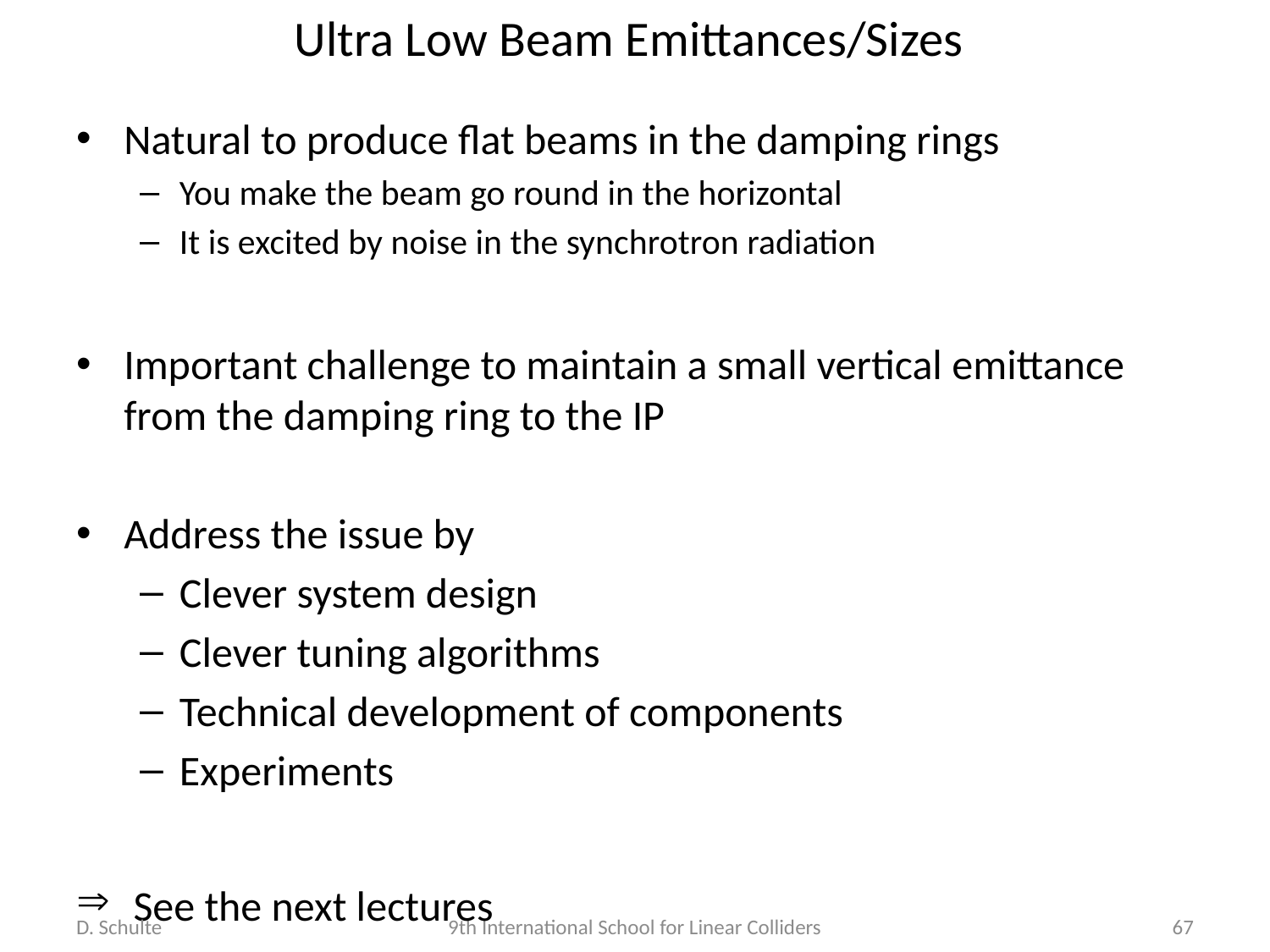

# Ultra Low Beam Emittances/Sizes
Natural to produce flat beams in the damping rings
You make the beam go round in the horizontal
It is excited by noise in the synchrotron radiation

Important challenge to maintain a small vertical emittance from the damping ring to the IP

Address the issue by
Clever system design
Clever tuning algorithms
Technical development of components
Experiments

 See the next lectures

D. Schulte
9th International School for Linear Colliders
67